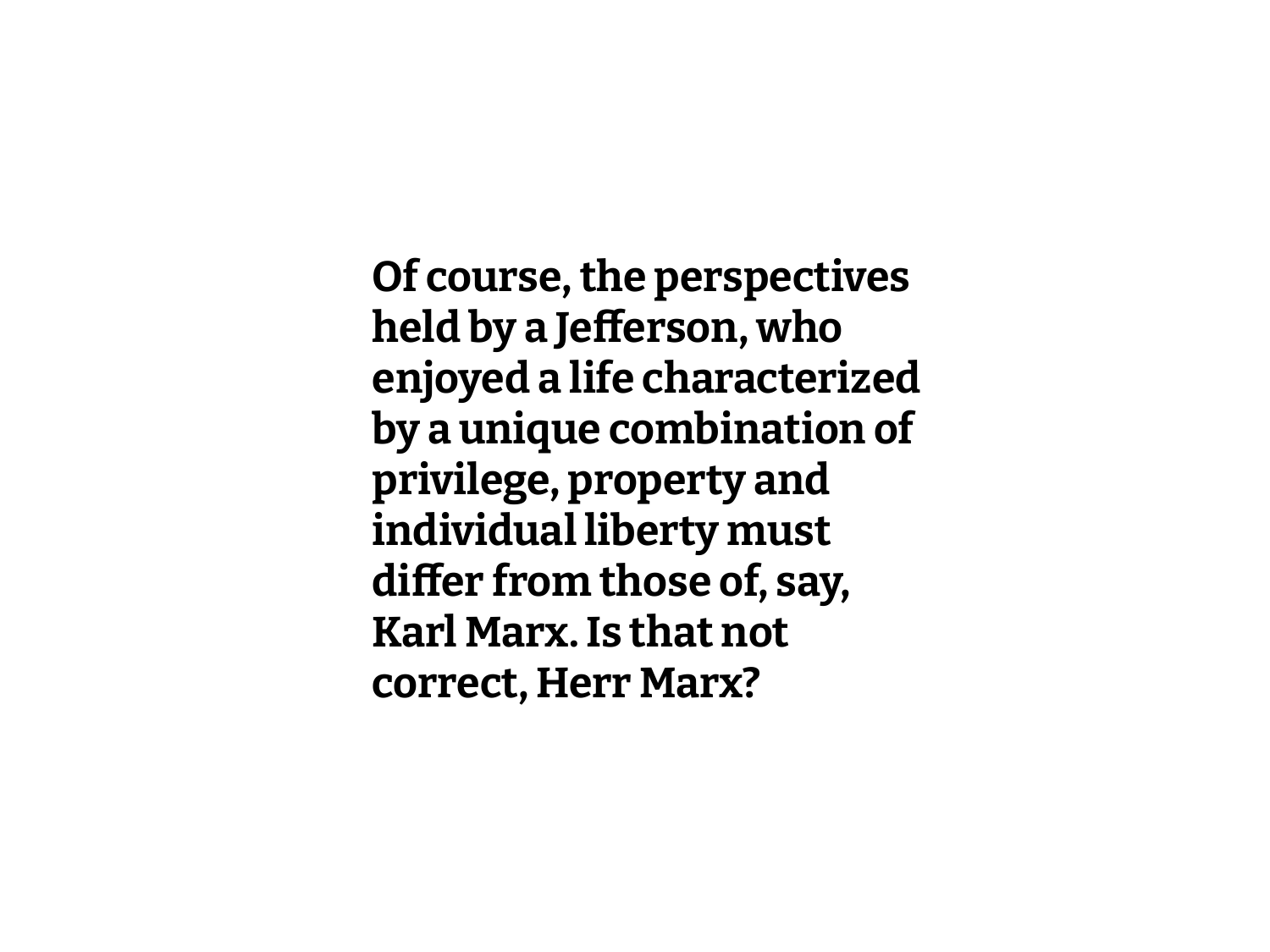

Of course, the perspectives held by a Jefferson, who enjoyed a life characterized by a unique combination of privilege, property and individual liberty must differ from those of, say, Karl Marx. Is that not correct, Herr Marx?